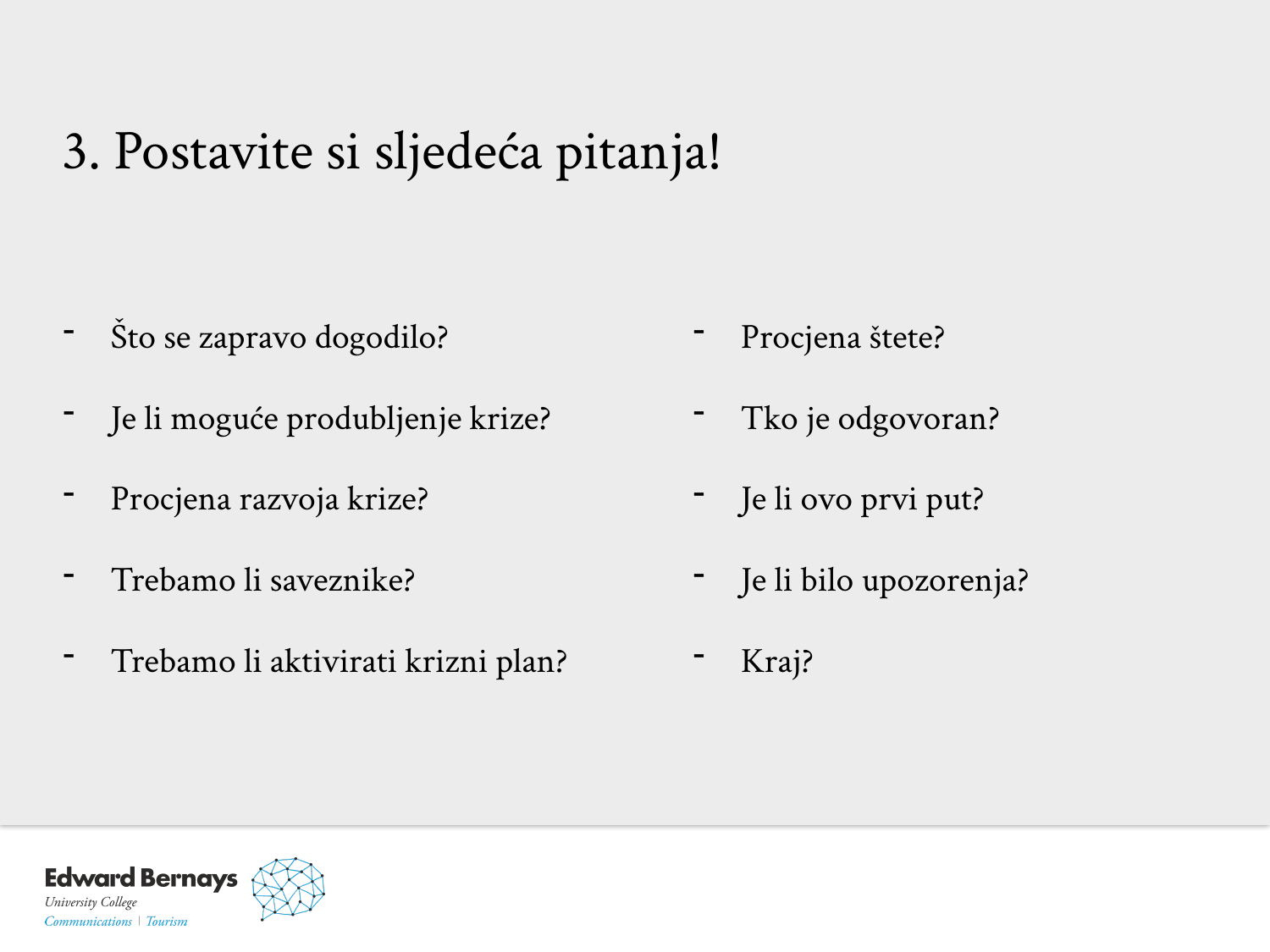

3. Postavite si sljedeća pitanja!

Procjena štete?
Tko je odgovoran?
Je li ovo prvi put?
Je li bilo upozorenja?
Kraj?

Što se zapravo dogodilo?
Je li moguće produbljenje krize?
Procjena razvoja krize?
Trebamo li saveznike?
Trebamo li aktivirati krizni plan?